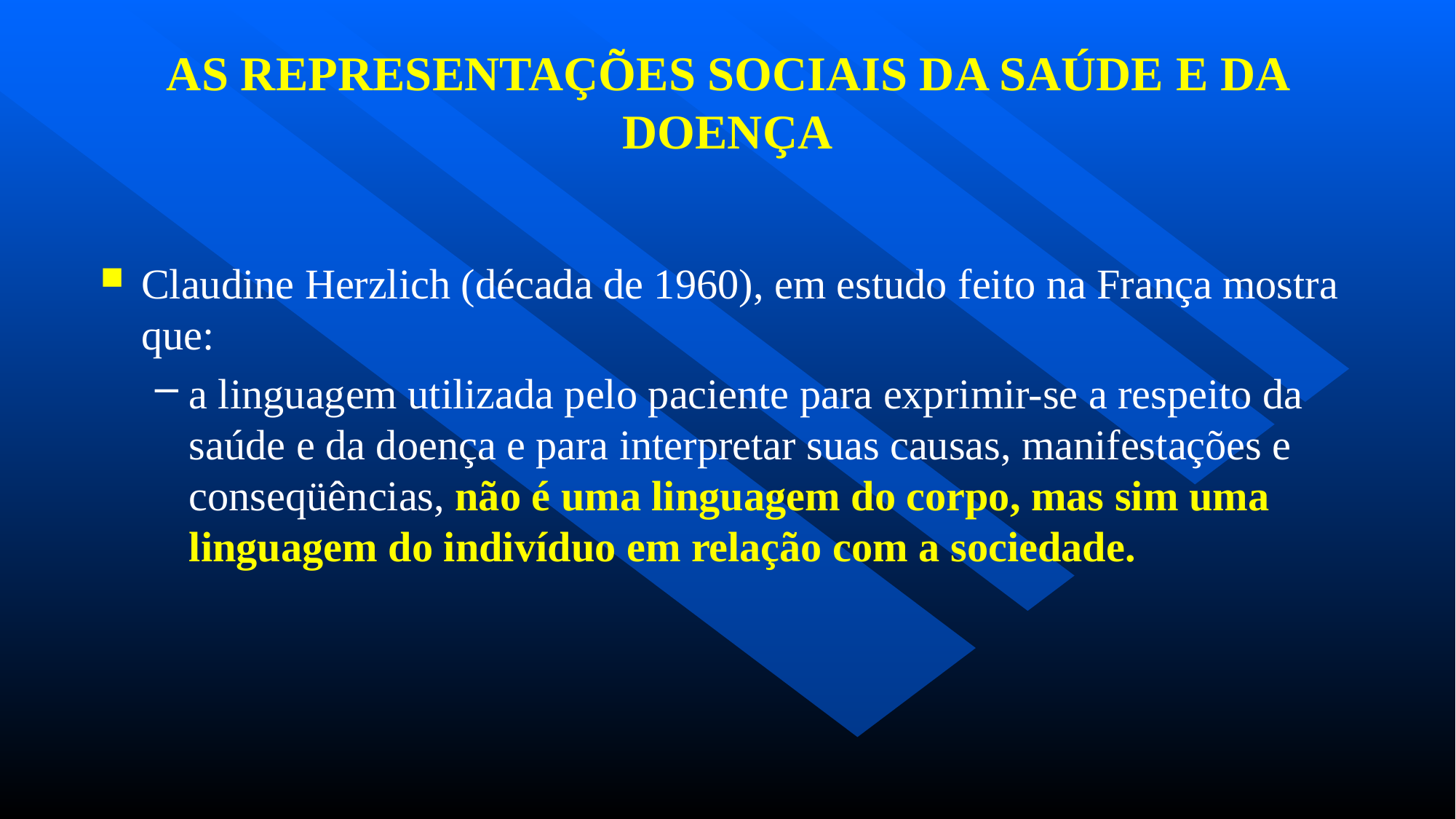

# AS REPRESENTAÇÕES SOCIAIS DA SAÚDE E DA DOENÇA
Claudine Herzlich (década de 1960), em estudo feito na França mostra que:
a linguagem utilizada pelo paciente para exprimir-se a respeito da saúde e da doença e para interpretar suas causas, manifestações e conseqüências, não é uma linguagem do corpo, mas sim uma linguagem do indivíduo em relação com a sociedade.